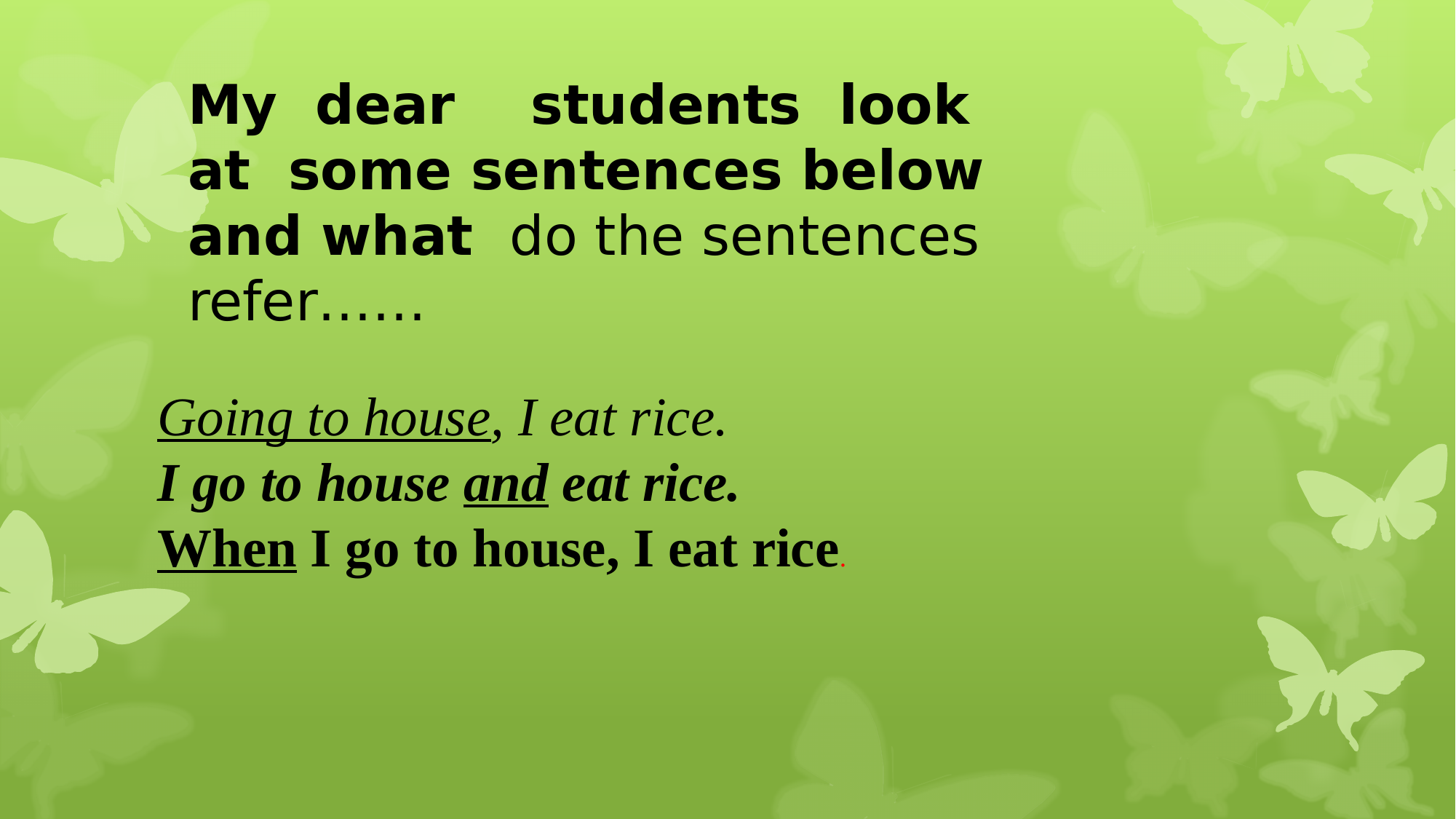

My  dear    students  look at  some sentences below and what  do the sentences  refer……

Going to house, I eat rice.
I go to house and eat rice.
When I go to house, I eat rice.